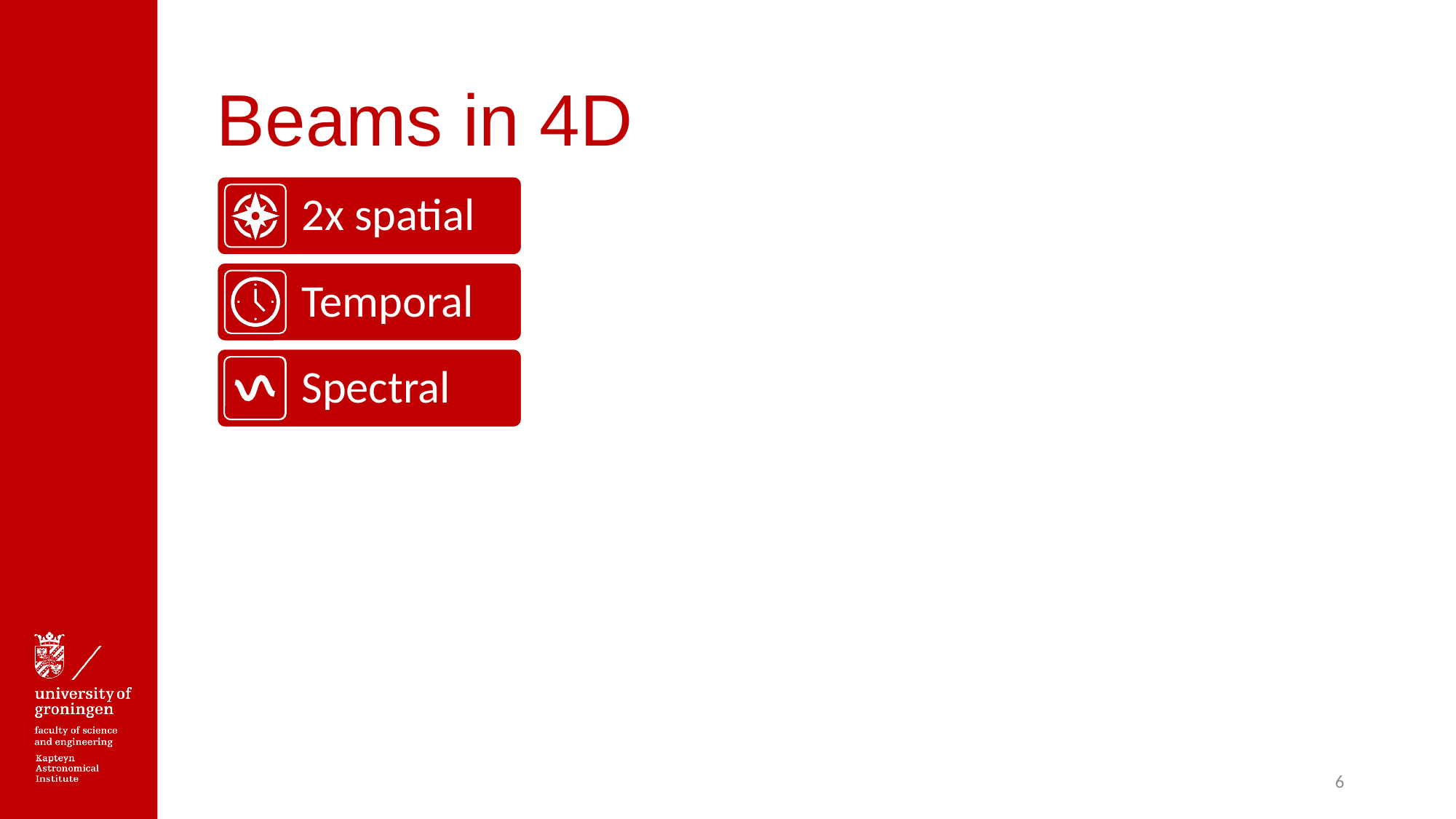

# Beams in 4D
2x spatial
Temporal
Spectral

6